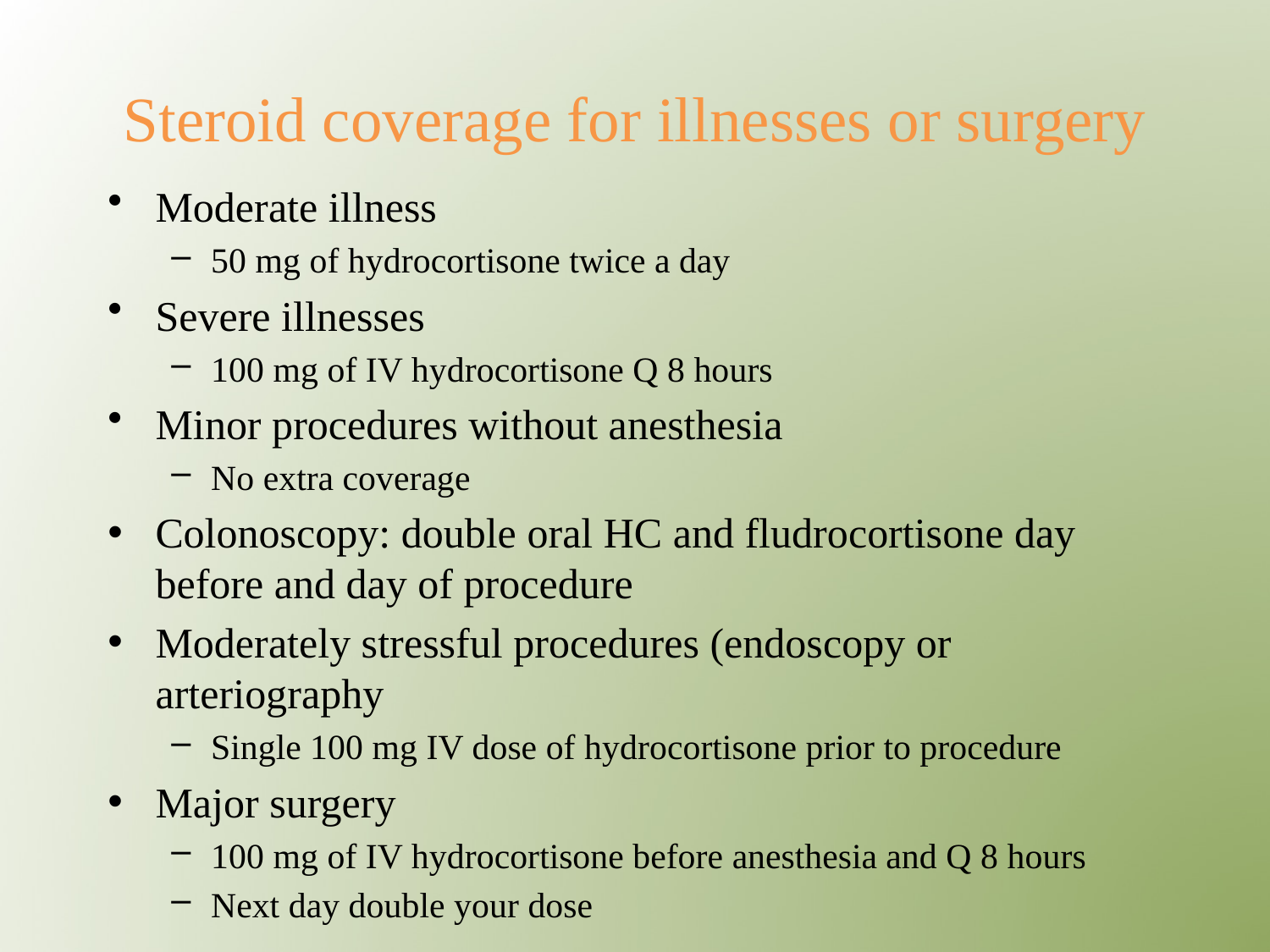

Steroid coverage for illnesses or surgery
Moderate illness
50 mg of hydrocortisone twice a day
Severe illnesses
100 mg of IV hydrocortisone Q 8 hours
Minor procedures without anesthesia
No extra coverage
Colonoscopy: double oral HC and fludrocortisone day before and day of procedure
Moderately stressful procedures (endoscopy or arteriography
Single 100 mg IV dose of hydrocortisone prior to procedure
Major surgery
100 mg of IV hydrocortisone before anesthesia and Q 8 hours
Next day double your dose